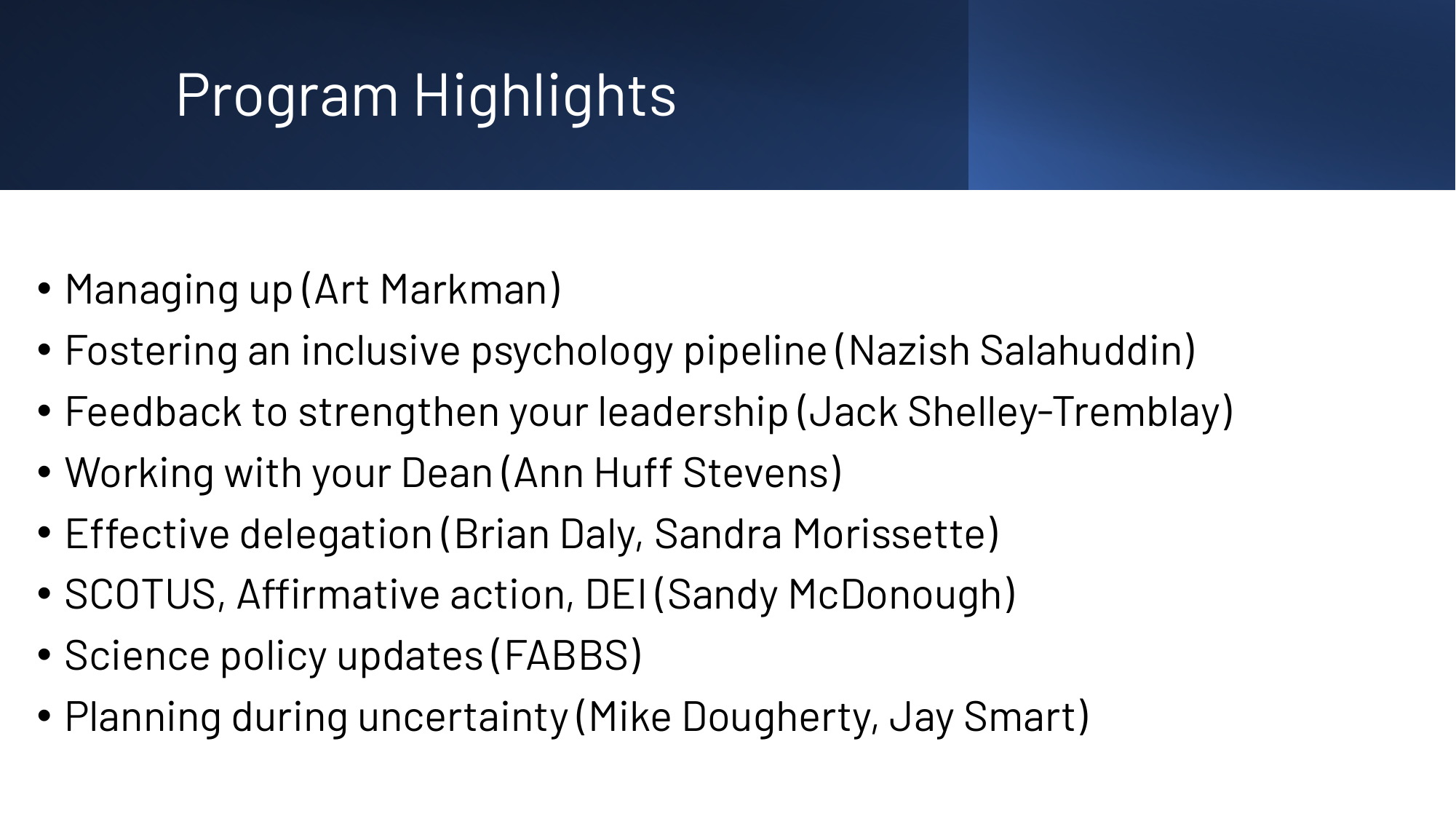

# Program Highlights
Managing up (Art Markman)
Fostering an inclusive psychology pipeline (Nazish Salahuddin)
Feedback to strengthen your leadership (Jack Shelley-Tremblay)
Working with your Dean (Ann Huff Stevens)
Effective delegation (Brian Daly, Sandra Morissette)
SCOTUS, Affirmative action, DEI (Sandy McDonough)
Science policy updates (FABBS)
Planning during uncertainty (Mike Dougherty, Jay Smart)